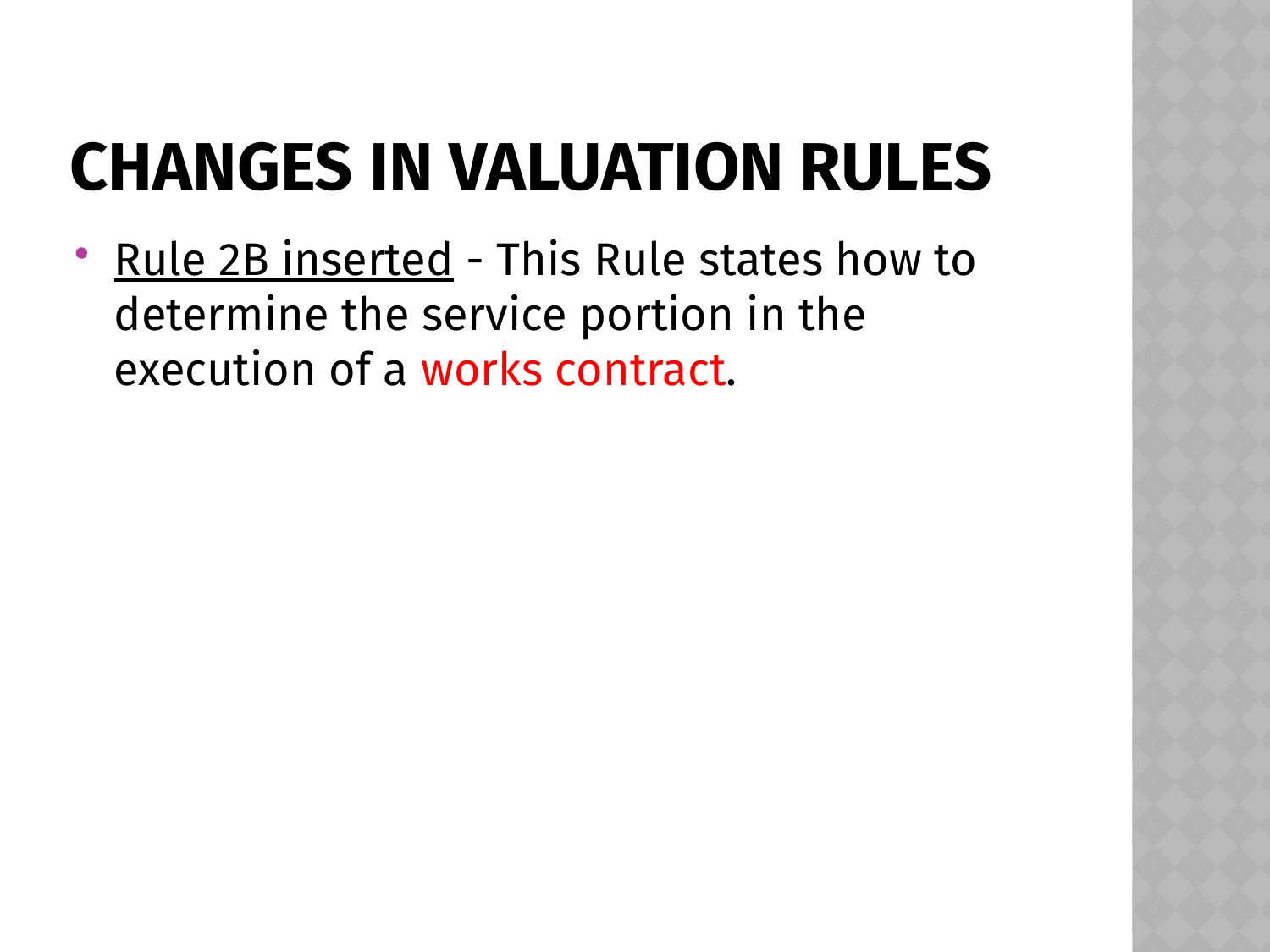

# Changes in Valuation rules
Rule 2B inserted - This Rule states how to determine the service portion in the execution of a works contract.